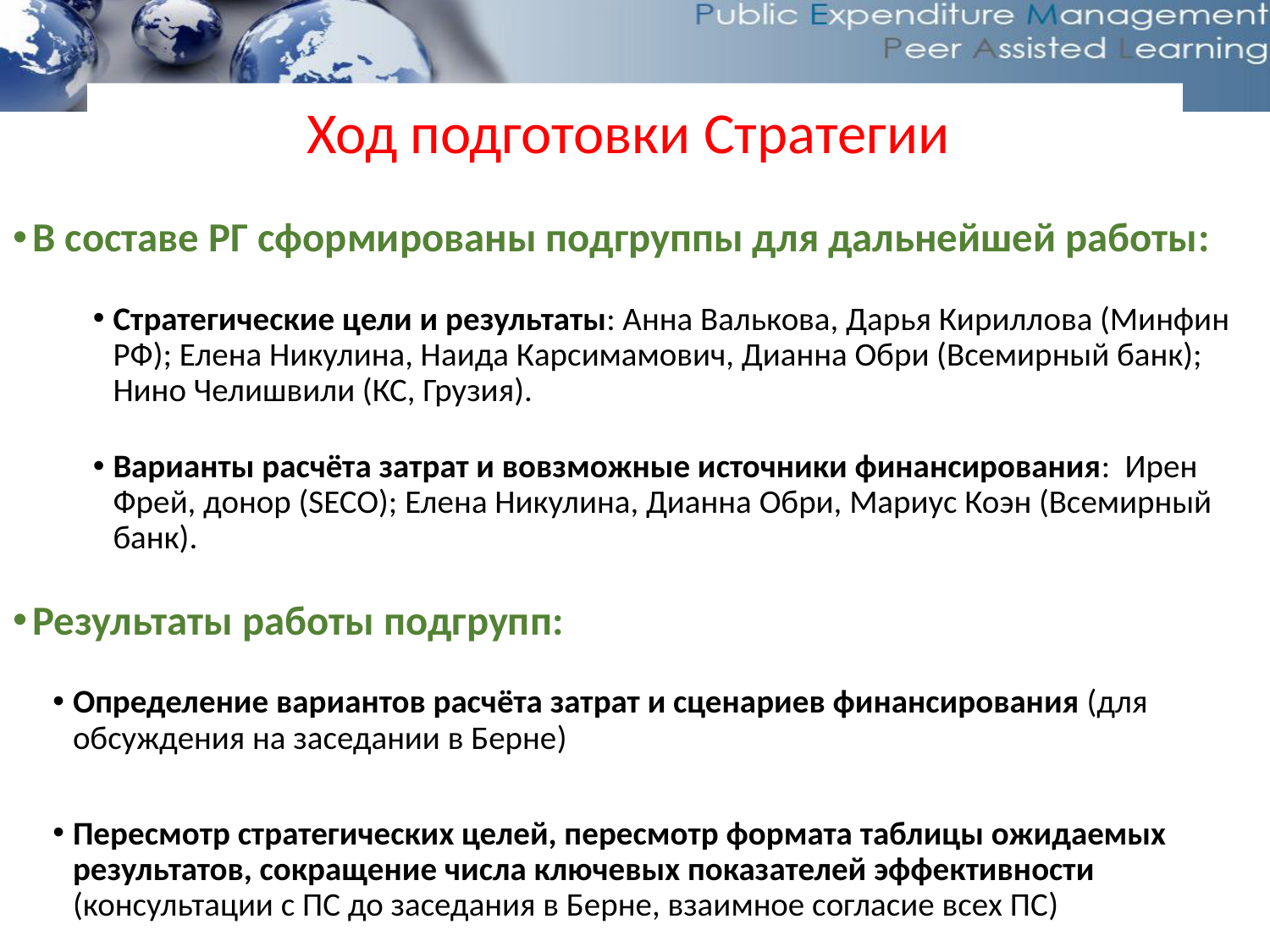

# Ход подготовки Стратегии

В составе РГ сформированы подгруппы для дальнейшей работы:

Стратегические цели и результаты: Aнна Валькова, Дарья Кириллова (Минфин РФ); Елена Никулина, Наида Карсимамович, Дианна Обри (Всемирный банк); Нино Челишвили (КС, Грузия).

Варианты расчёта затрат и вовзможные источники финансирования:  Ирен Фрей, донор (SECO); Елена Никулина, Дианна Обри, Мариус Коэн (Всемирный банк).

Результаты работы подгрупп:

Определение вариантов расчёта затрат и сценариев финансирования (для обсуждения на заседании в Берне)

Пересмотр стратегических целей, пересмотр формата таблицы ожидаемых результатов, сокращение числа ключевых показателей эффективности (консультации с ПС до заседания в Берне, взаимное согласие всех ПС)